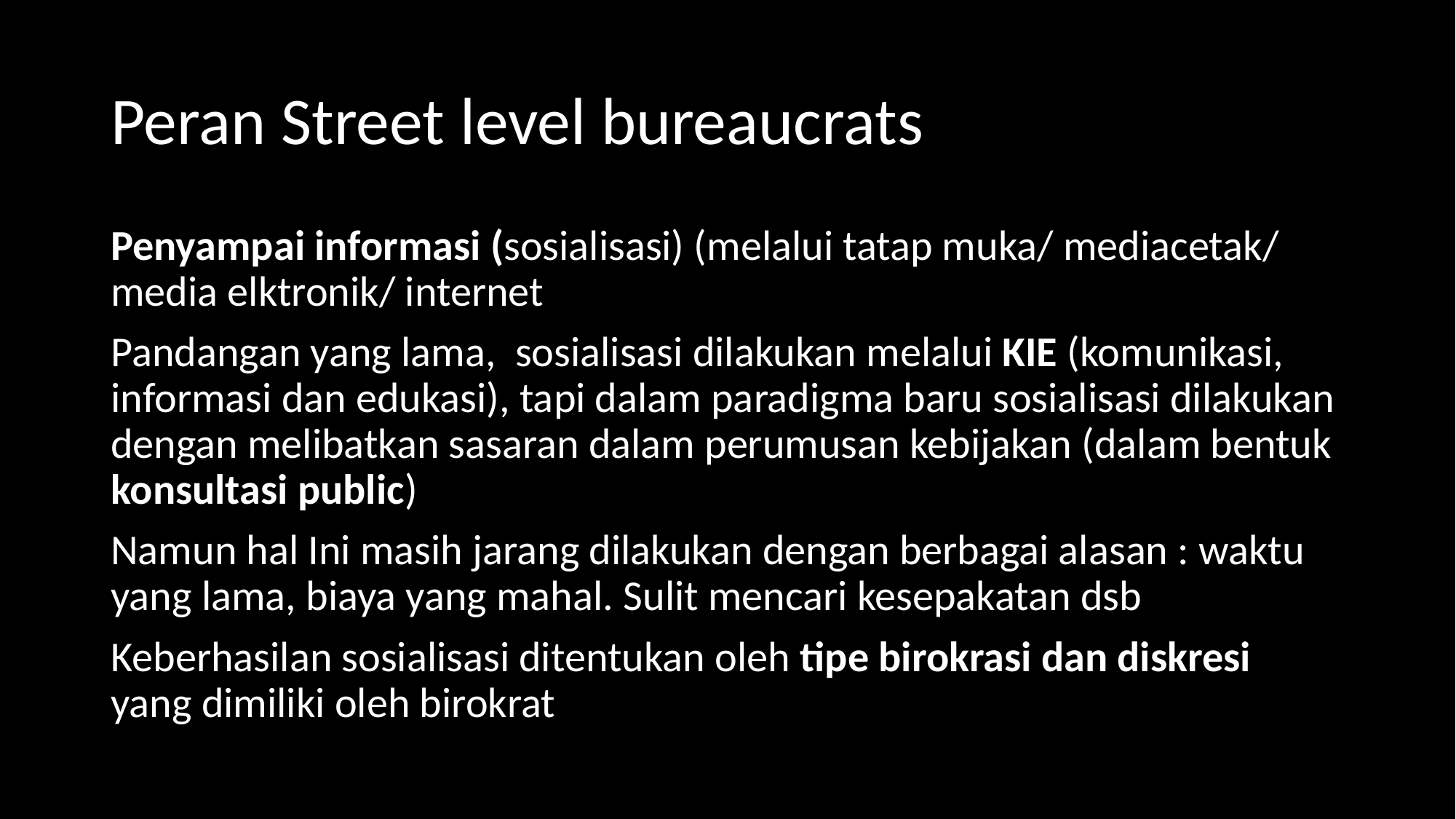

# Peran Street level bureaucrats
Penyampai informasi (sosialisasi) (melalui tatap muka/ mediacetak/ media elktronik/ internet
Pandangan yang lama,  sosialisasi dilakukan melalui KIE (komunikasi, informasi dan edukasi), tapi dalam paradigma baru sosialisasi dilakukan dengan melibatkan sasaran dalam perumusan kebijakan (dalam bentuk konsultasi public)
Namun hal Ini masih jarang dilakukan dengan berbagai alasan : waktu yang lama, biaya yang mahal. Sulit mencari kesepakatan dsb
Keberhasilan sosialisasi ditentukan oleh tipe birokrasi dan diskresi  yang dimiliki oleh birokrat